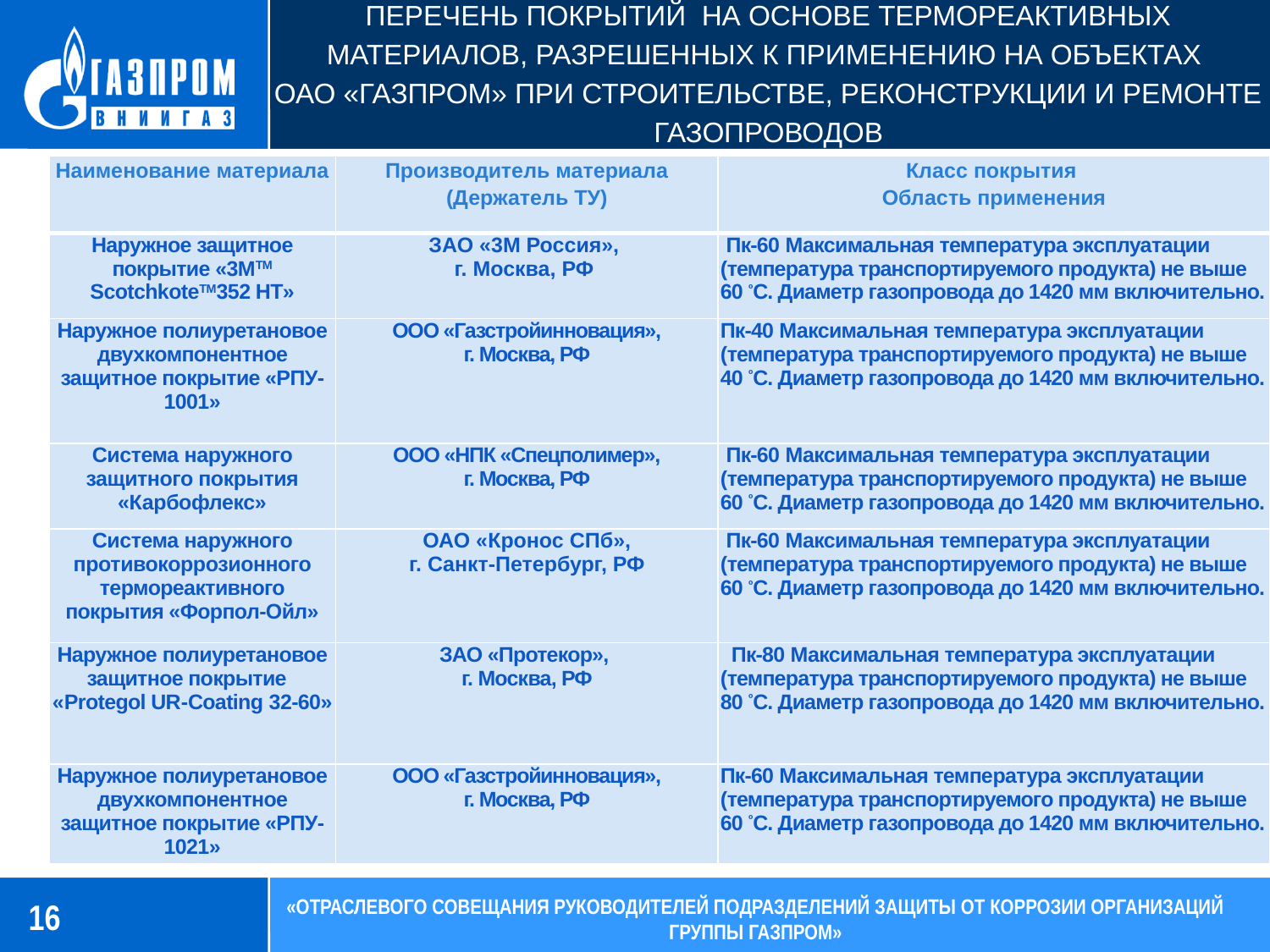

# ПЕРЕЧЕНЬ ПОКРЫТИЙ  НА ОСНОВЕ ТЕРМОРЕАКТИВНЫХ МАТЕРИАЛОВ, РАЗРЕШЕННЫХ К ПРИМЕНЕНИЮ НА ОБЪЕКТАХ ОАО «ГАЗПРОМ» ПРИ СТРОИТЕЛЬСТВЕ, РЕКОНСТРУКЦИИ И РЕМОНТЕ ГАЗОПРОВОДОВ
| Наименование материала | Производитель материала (Держатель ТУ) | Класс покрытия Область применения |
| --- | --- | --- |
| Наружное защитное покрытие «3МТМ ScotchkoteТМ352 НТ» | ЗАО «3M Россия», г. Москва, РФ | Пк-60 Максимальная температура эксплуатации (температура транспортируемого продукта) не выше 60 ºС. Диаметр газопровода до 1420 мм включительно. |
| Наружное полиуретановое двухкомпонентное защитное покрытие «РПУ-1001» | ООО «Газстройинновация», г. Москва, РФ | Пк-40 Максимальная температура эксплуатации (температура транспортируемого продукта) не выше 40 ºС. Диаметр газопровода до 1420 мм включительно. |
| Система наружного защитного покрытия «Карбофлекс» | ООО «НПК «Спецполимер», г. Москва, РФ | Пк-60 Максимальная температура эксплуатации (температура транспортируемого продукта) не выше 60 ºС. Диаметр газопровода до 1420 мм включительно. |
| Система наружного противокоррозионного термореактивного покрытия «Форпол-Ойл» | ОАО «Кронос СПб», г. Санкт-Петербург, РФ | Пк-60 Максимальная температура эксплуатации (температура транспортируемого продукта) не выше 60 ºС. Диаметр газопровода до 1420 мм включительно. |
| Наружное полиуретановое защитное покрытие «Protegol UR-Coating 32-60» | ЗАО «Протекор», г. Москва, РФ | Пк-80 Максимальная температура эксплуатации (температура транспортируемого продукта) не выше 80 ºС. Диаметр газопровода до 1420 мм включительно. |
| Наружное полиуретановое двухкомпонентное защитное покрытие «РПУ-1021» | ООО «Газстройинновация», г. Москва, РФ | Пк-60 Максимальная температура эксплуатации (температура транспортируемого продукта) не выше 60 ºС. Диаметр газопровода до 1420 мм включительно. |
16
«ОТРАСЛЕВОГО СОВЕЩАНИЯ РУКОВОДИТЕЛЕЙ ПОДРАЗДЕЛЕНИЙ ЗАЩИТЫ ОТ КОРРОЗИИ ОРГАНИЗАЦИЙ ГРУППЫ ГАЗПРОМ»